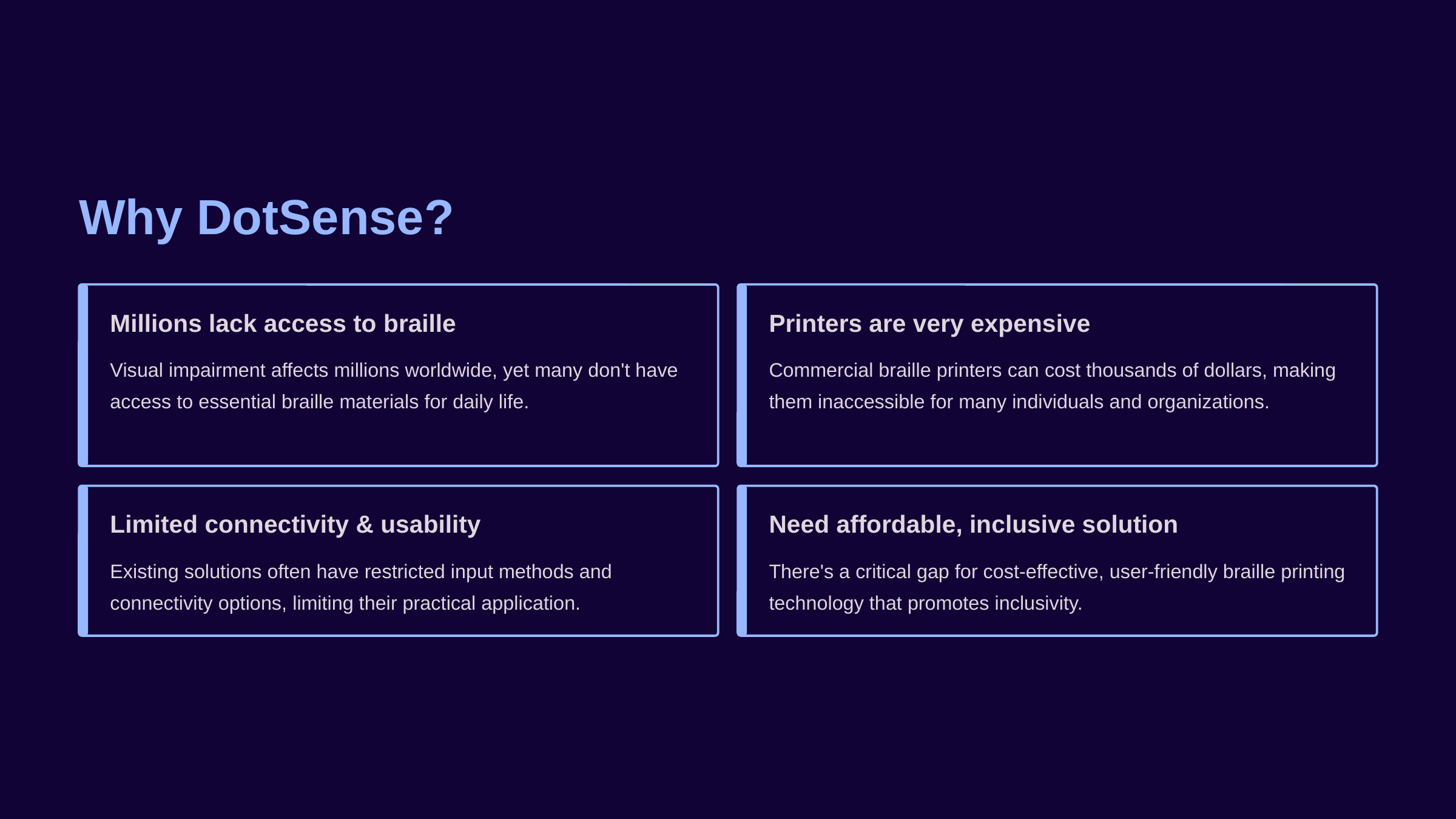

Why DotSense?

Millions lack access to braille
Printers are very expensive
Visual impairment affects millions worldwide, yet many don't have access to essential braille materials for daily life.
Commercial braille printers can cost thousands of dollars, making them inaccessible for many individuals and organizations.

Limited connectivity & usability
Need affordable, inclusive solution
Existing solutions often have restricted input methods and connectivity options, limiting their practical application.
There's a critical gap for cost-effective, user-friendly braille printing technology that promotes inclusivity.